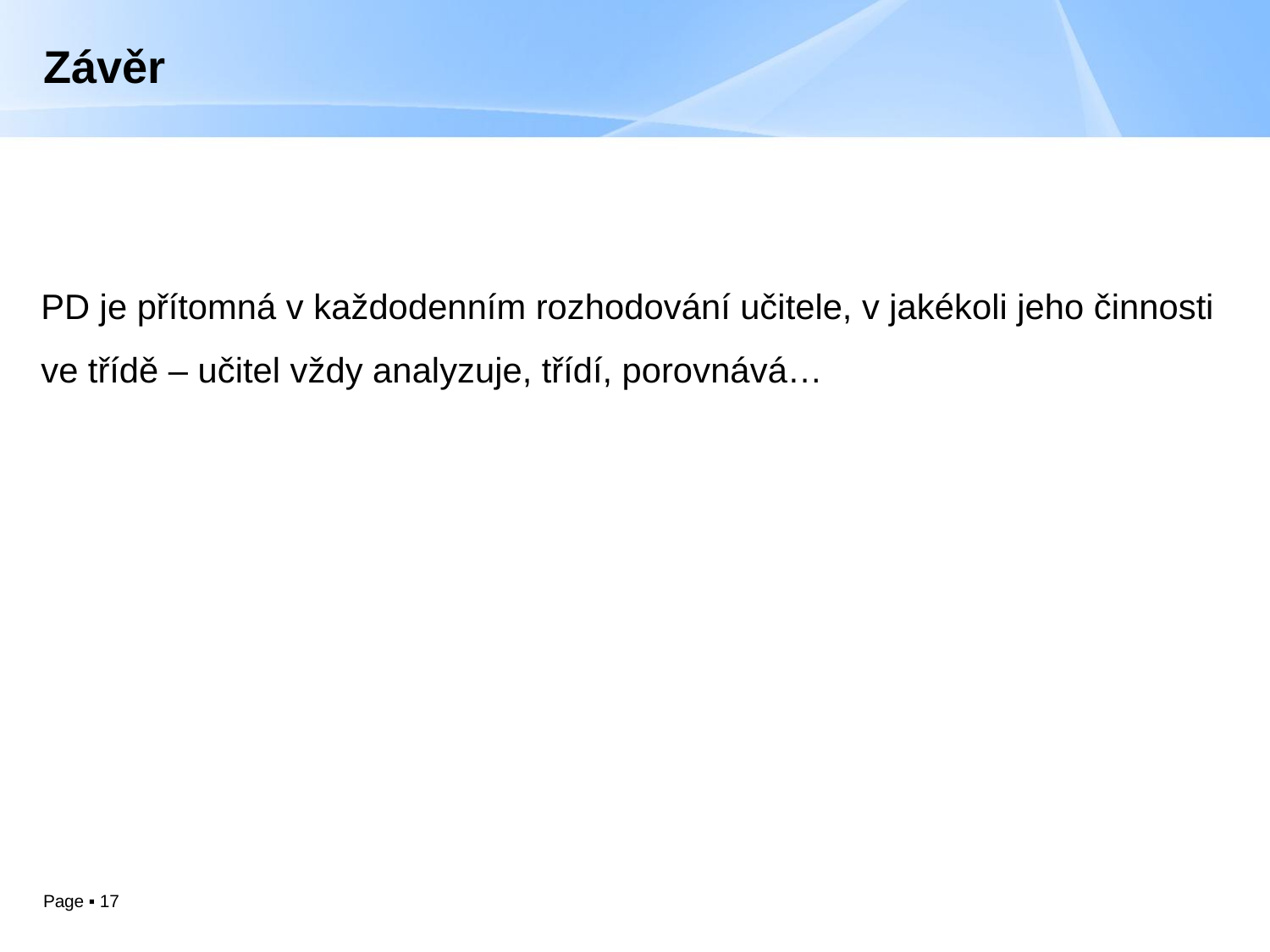

# Závěr

PD je přítomná v každodenním rozhodování učitele, v jakékoli jeho činnosti ve třídě – učitel vždy analyzuje, třídí, porovnává…